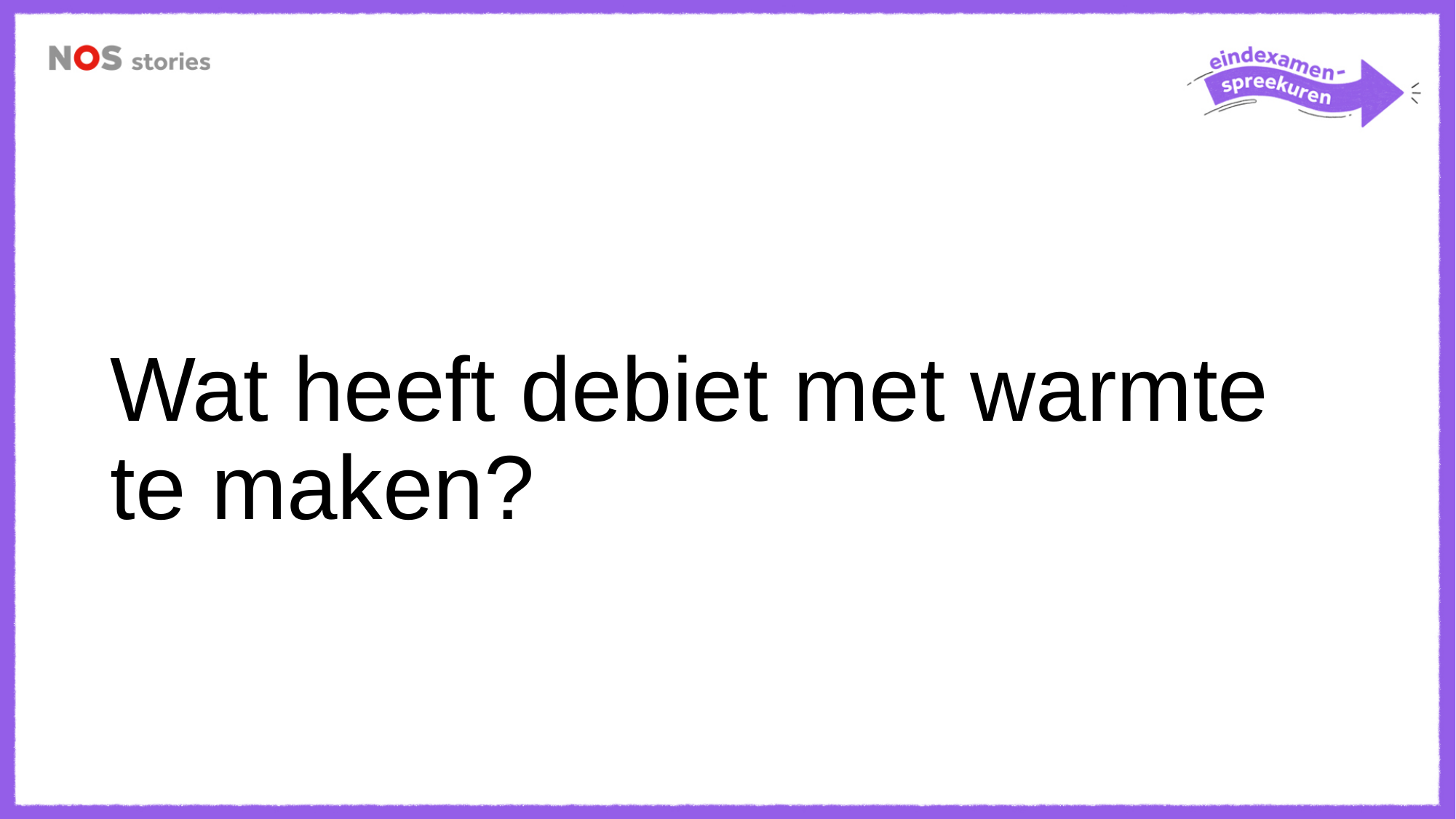

# Wat heeft debiet met warmte te maken?